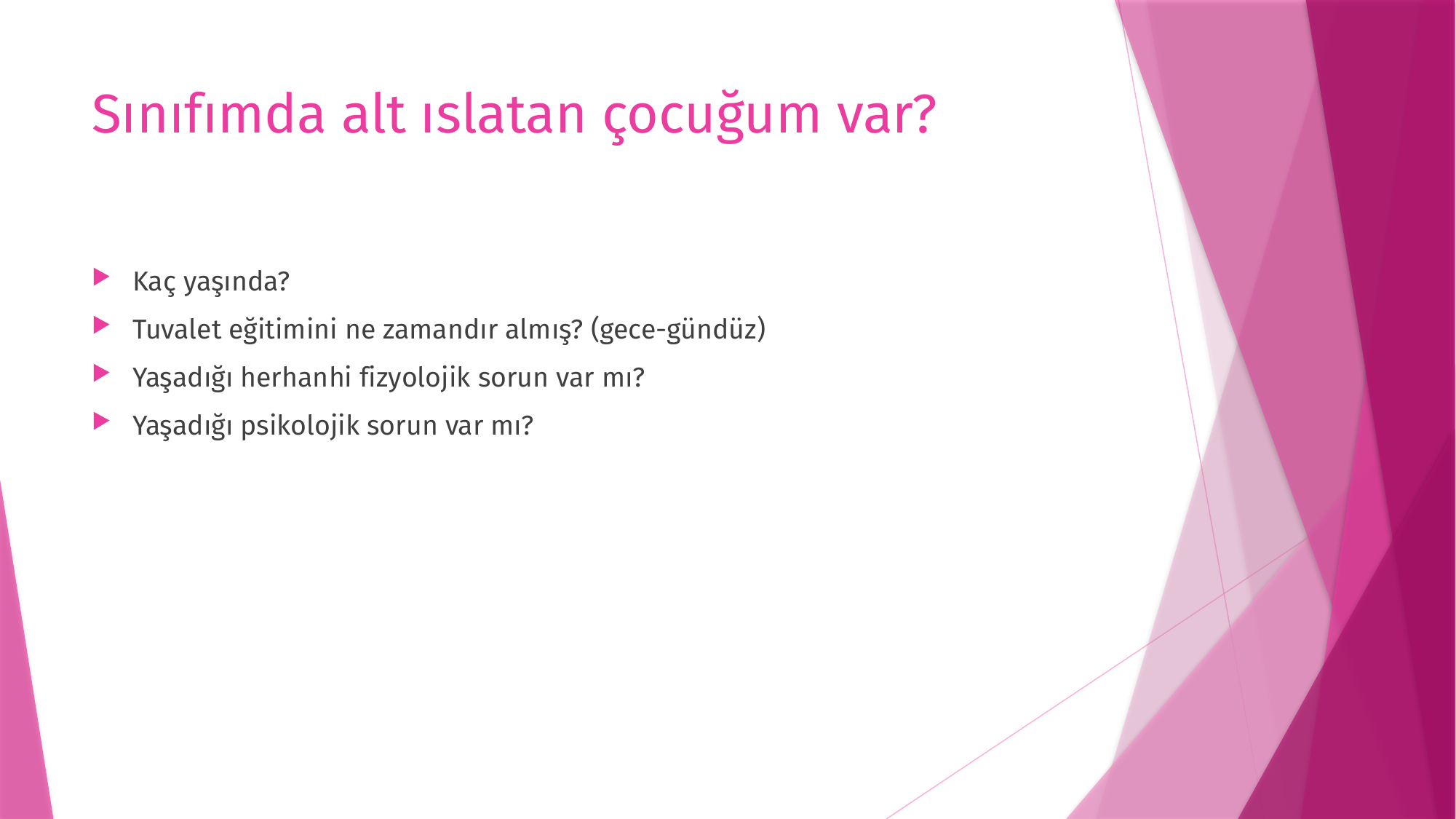

# Sınıfımda alt ıslatan çocuğum var?
Kaç yaşında?
Tuvalet eğitimini ne zamandır almış? (gece-gündüz)
Yaşadığı herhanhi fizyolojik sorun var mı?
Yaşadığı psikolojik sorun var mı?